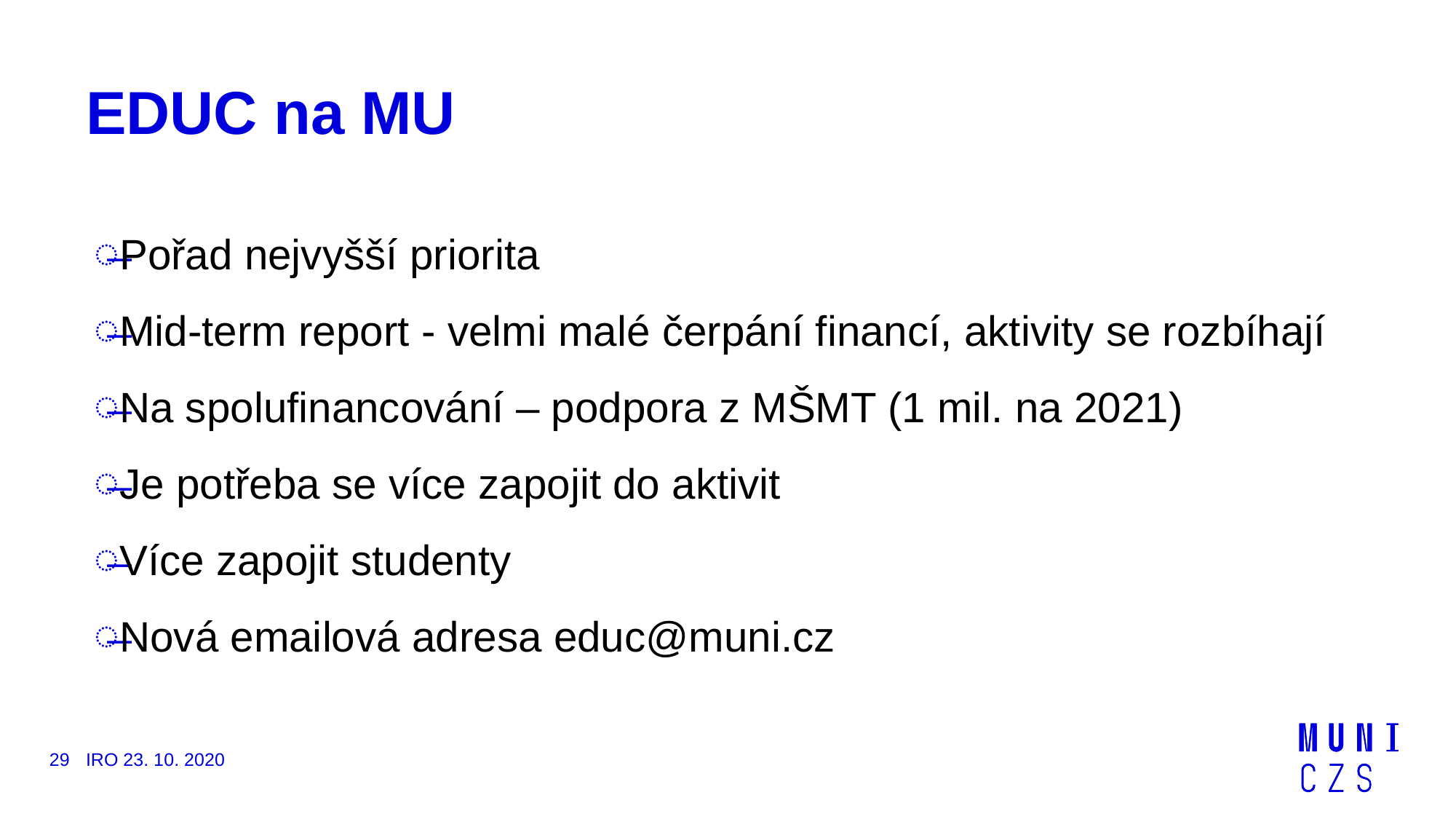

# EDUC na MU
Pořad nejvyšší priorita
Mid-term report - velmi malé čerpání financí, aktivity se rozbíhají
Na spolufinancování – podpora z MŠMT (1 mil. na 2021)
Je potřeba se více zapojit do aktivit
Více zapojit studenty
Nová emailová adresa educ@muni.cz

29
IRO 23. 10. 2020